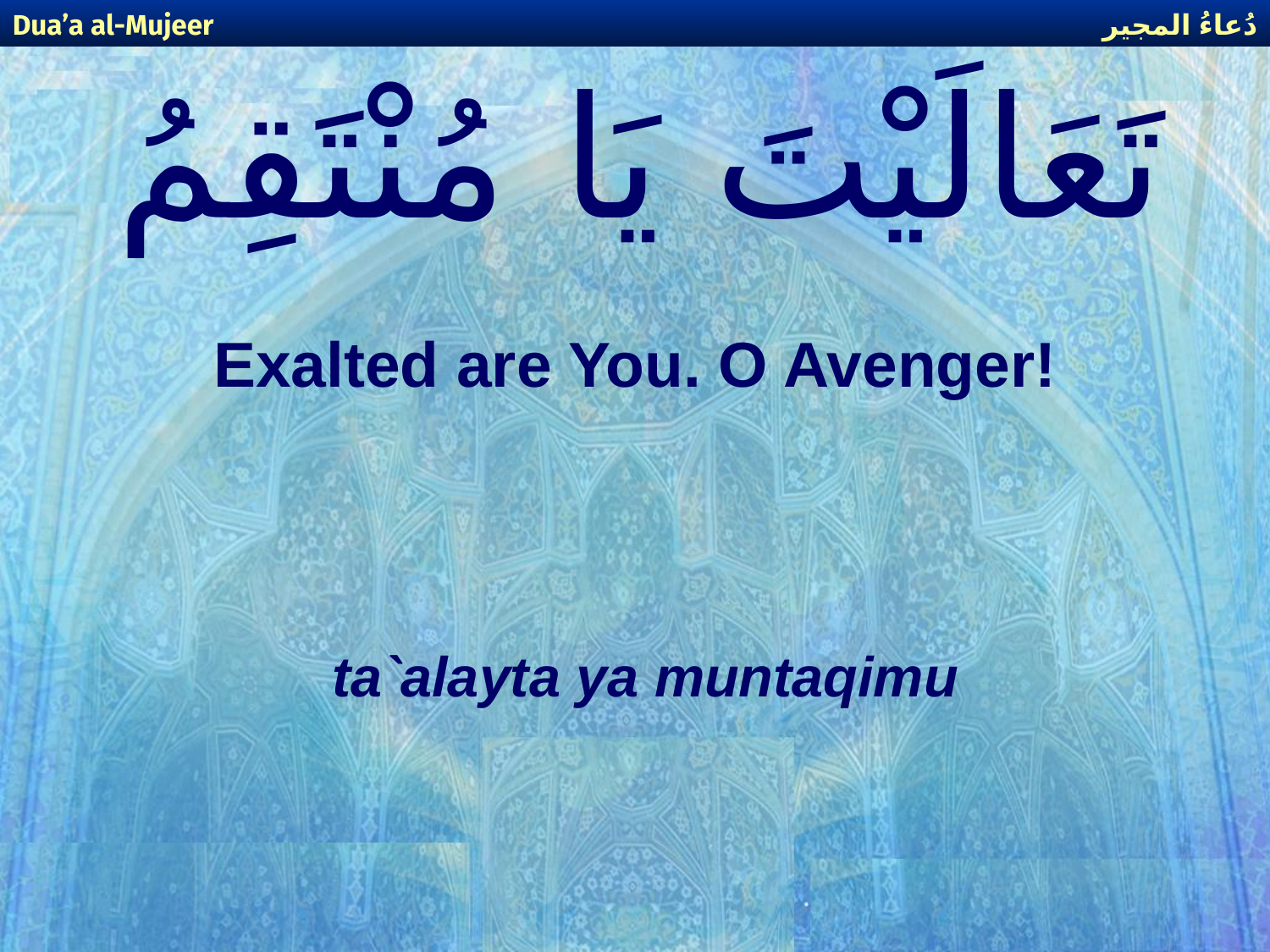

دُعاءُ المجير
Dua’a al-Mujeer
# تَعَالَيْتَ يَا مُنْتَقِمُ
Exalted are You. O Avenger!
ta`alayta ya muntaqimu